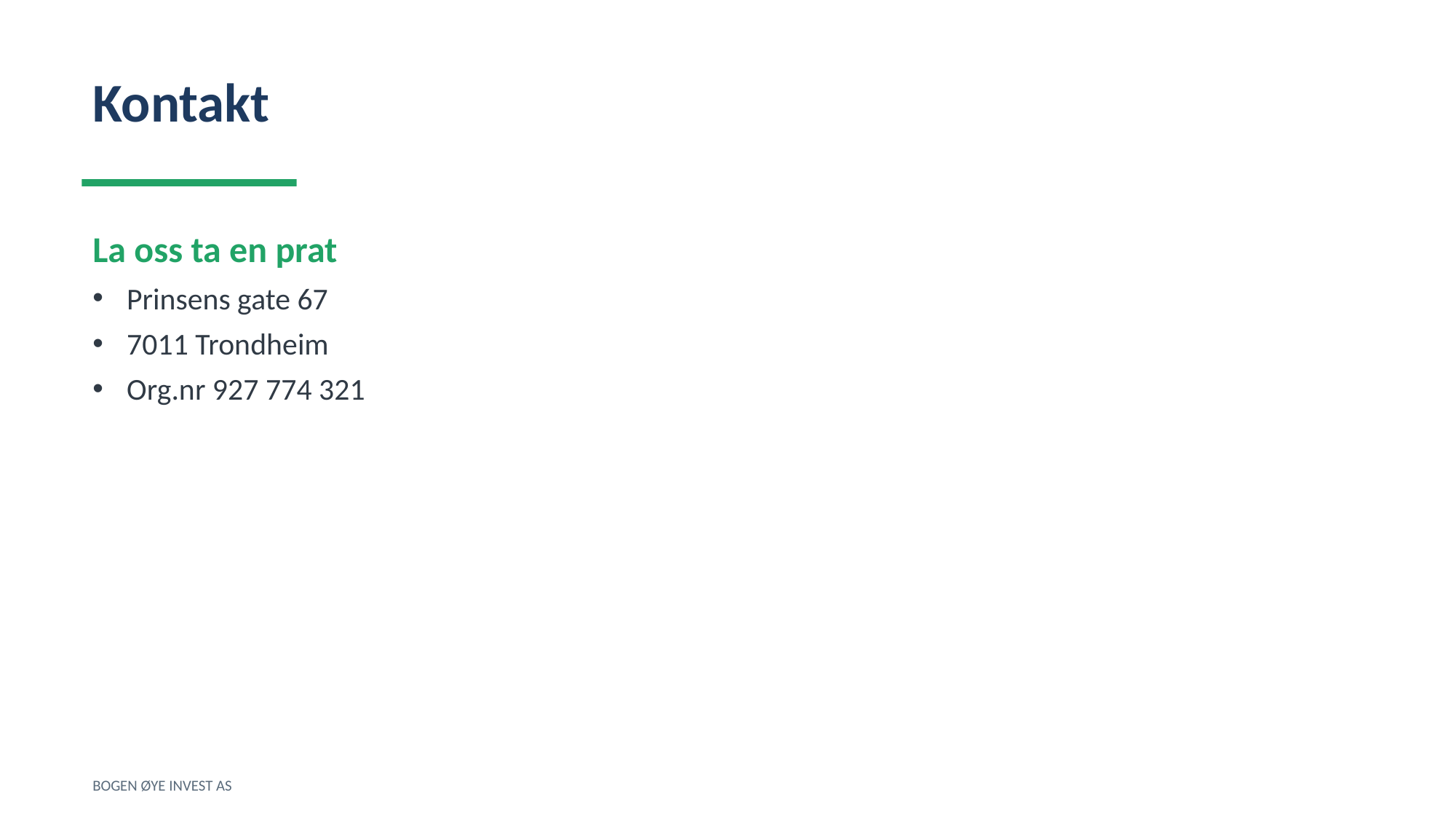

Kontakt

La oss ta en prat
Prinsens gate 67
7011 Trondheim
Org.nr 927 774 321
BOGEN ØYE INVEST AS